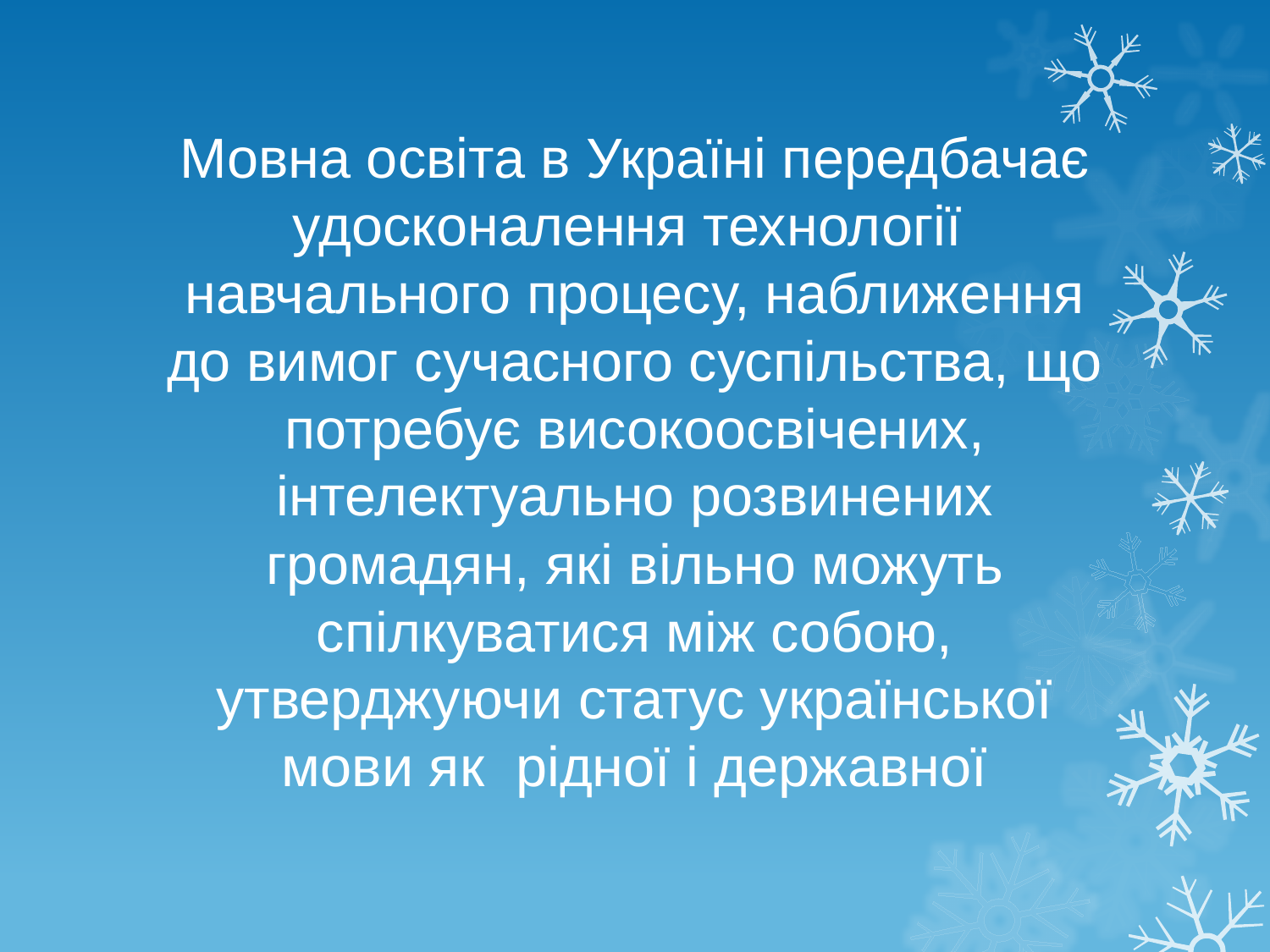

# Мовна освіта в Україні передбачає удосконалення технології  навчального процесу, наближення до вимог сучасного суспільства, що потребує високоосвічених, інтелектуально розвинених громадян, які вільно можуть спілкуватися між собою, утверджуючи статус української мови як  рідної і державної